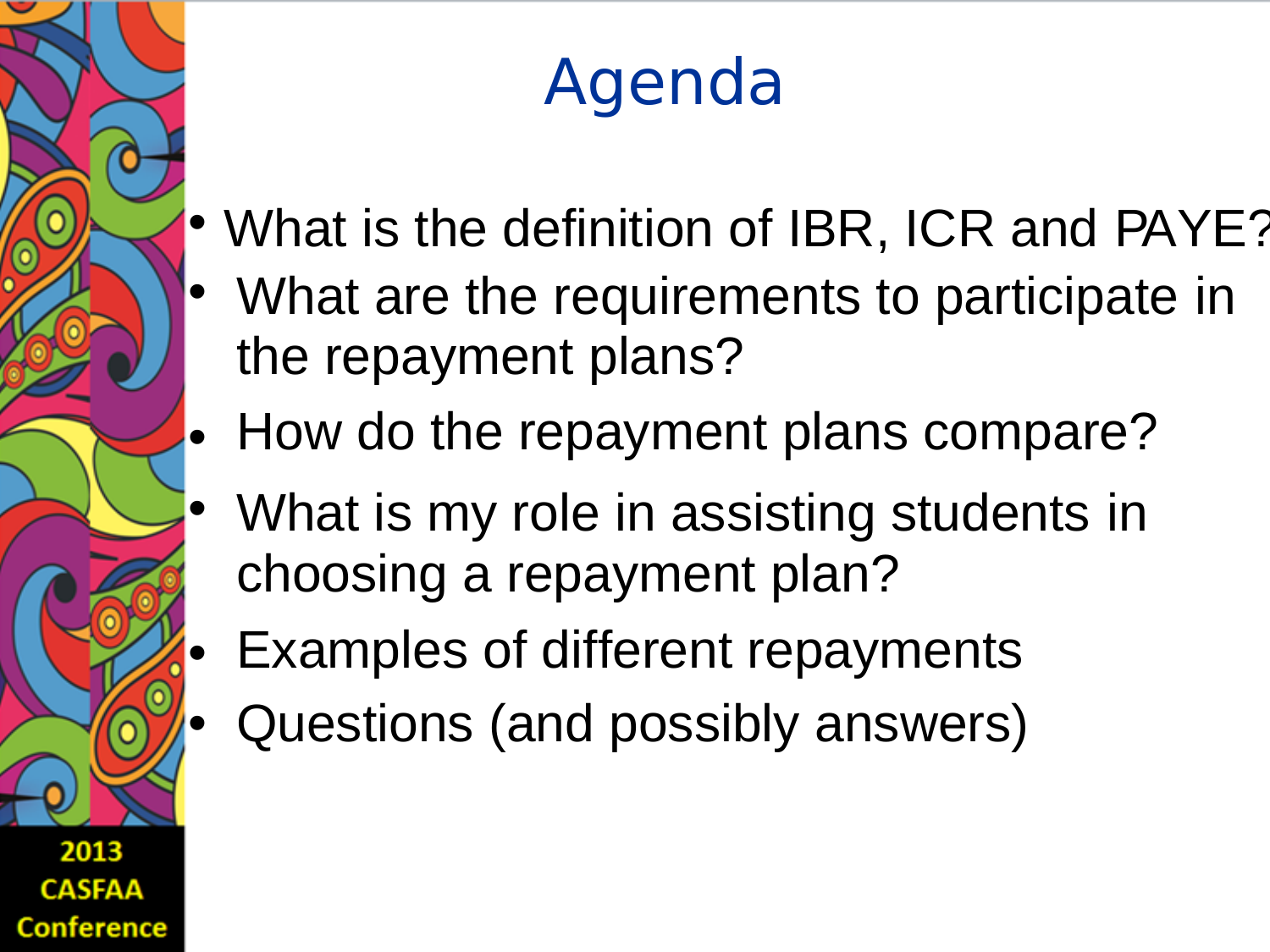

Agenda
•
•
What is the definition of IBR, ICR and PAYE?
What are the requirements to participate
the repayment plans?
How do the repayment plans compare?
in
•
•
What is my role in assisting students
choosing a repayment plan?
Examples of different repayments
Questions (and possibly answers)
in
•
•